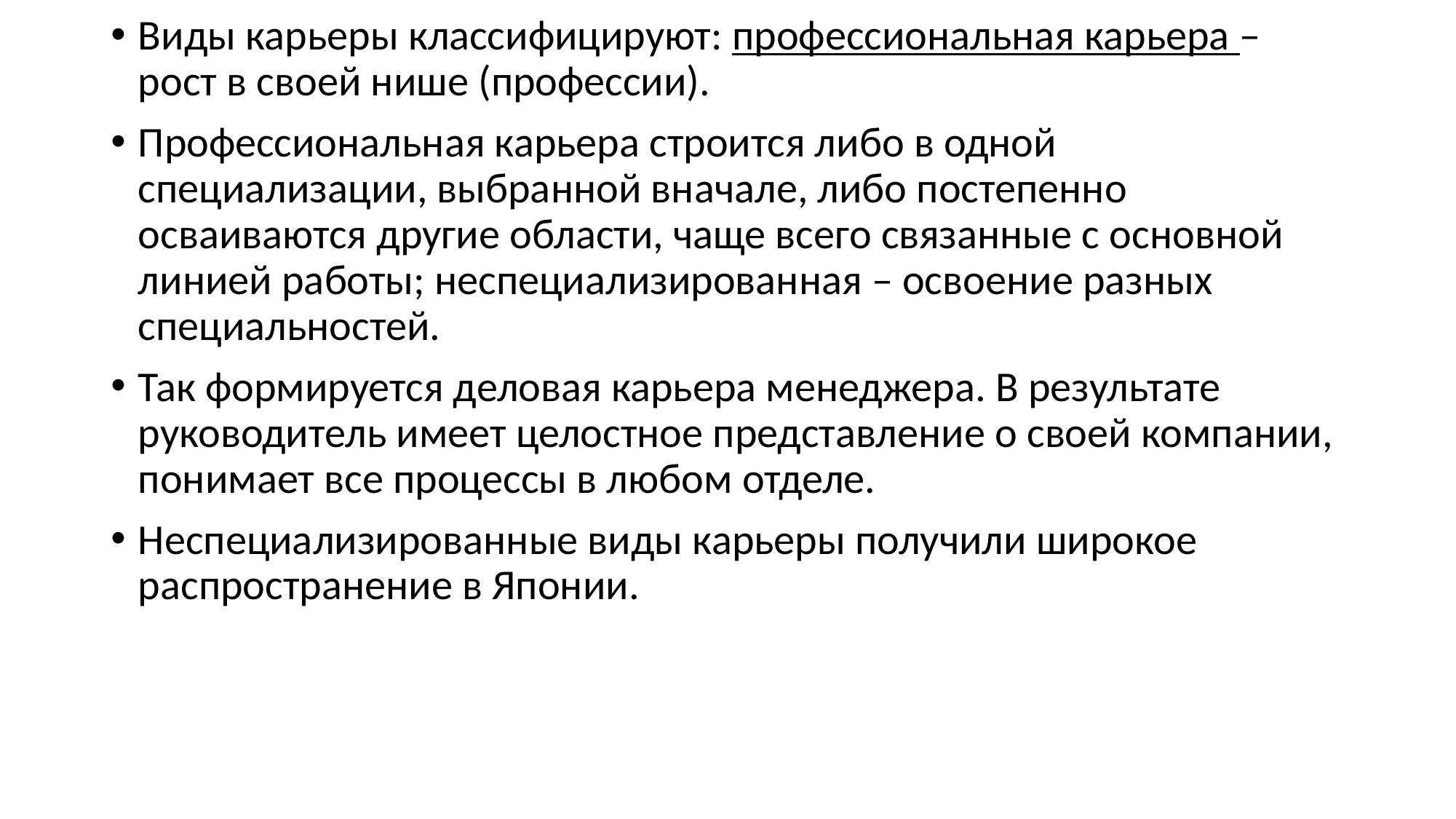

Виды карьеры классифицируют: профессиональная карьера – рост в своей нише (профессии).
Профессиональная карьера строится либо в одной специализации, выбранной вначале, либо постепенно осваиваются другие области, чаще всего связанные с основной линией работы; неспециализированная – освоение разных специальностей.
Так формируется деловая карьера менеджера. В результате руководитель имеет целостное представление о своей компании, понимает все процессы в любом отделе.
Неспециализированные виды карьеры получили широкое распространение в Японии.